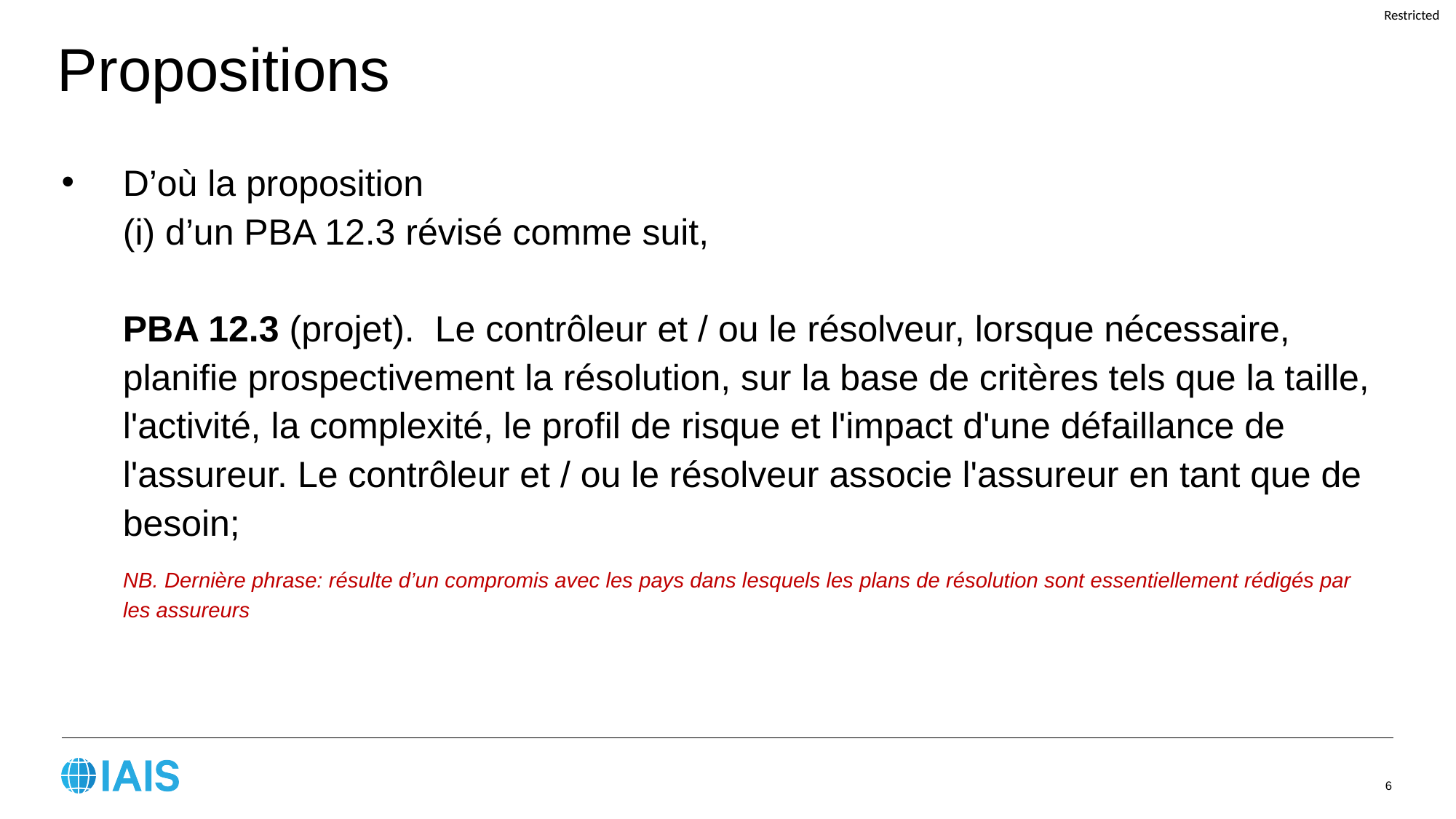

Propositions

D’où la proposition
(i) d’un PBA 12.3 révisé comme suit,
PBA 12.3 (projet).  Le contrôleur et / ou le résolveur, lorsque nécessaire, planifie prospectivement la résolution, sur la base de critères tels que la taille, l'activité, la complexité, le profil de risque et l'impact d'une défaillance de l'assureur. Le contrôleur et / ou le résolveur associe l'assureur en tant que de besoin;
NB. Dernière phrase: résulte d’un compromis avec les pays dans lesquels les plans de résolution sont essentiellement rédigés par les assureurs
6